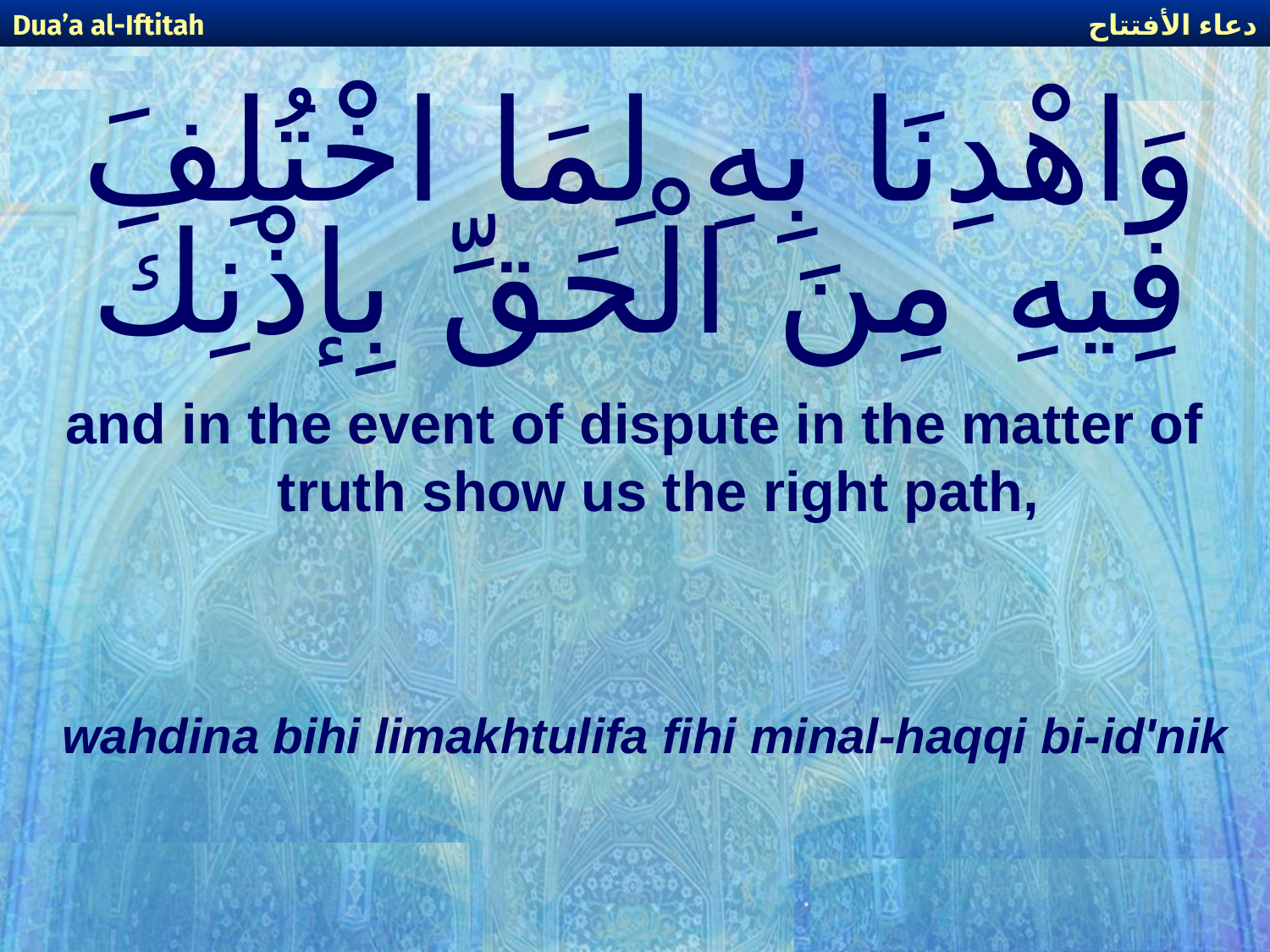

دعاء الأفتتاح
Dua’a al-Iftitah
# وَاهْدِنَا بِهِ لِمَا اخْتُلِفَ فِيهِ مِنَ الْحَقِّ بِإذْنِكَ
and in the event of dispute in the matter of truth show us the right path,
wahdina bihi limakhtulifa fihi minal-haqqi bi-id'nik